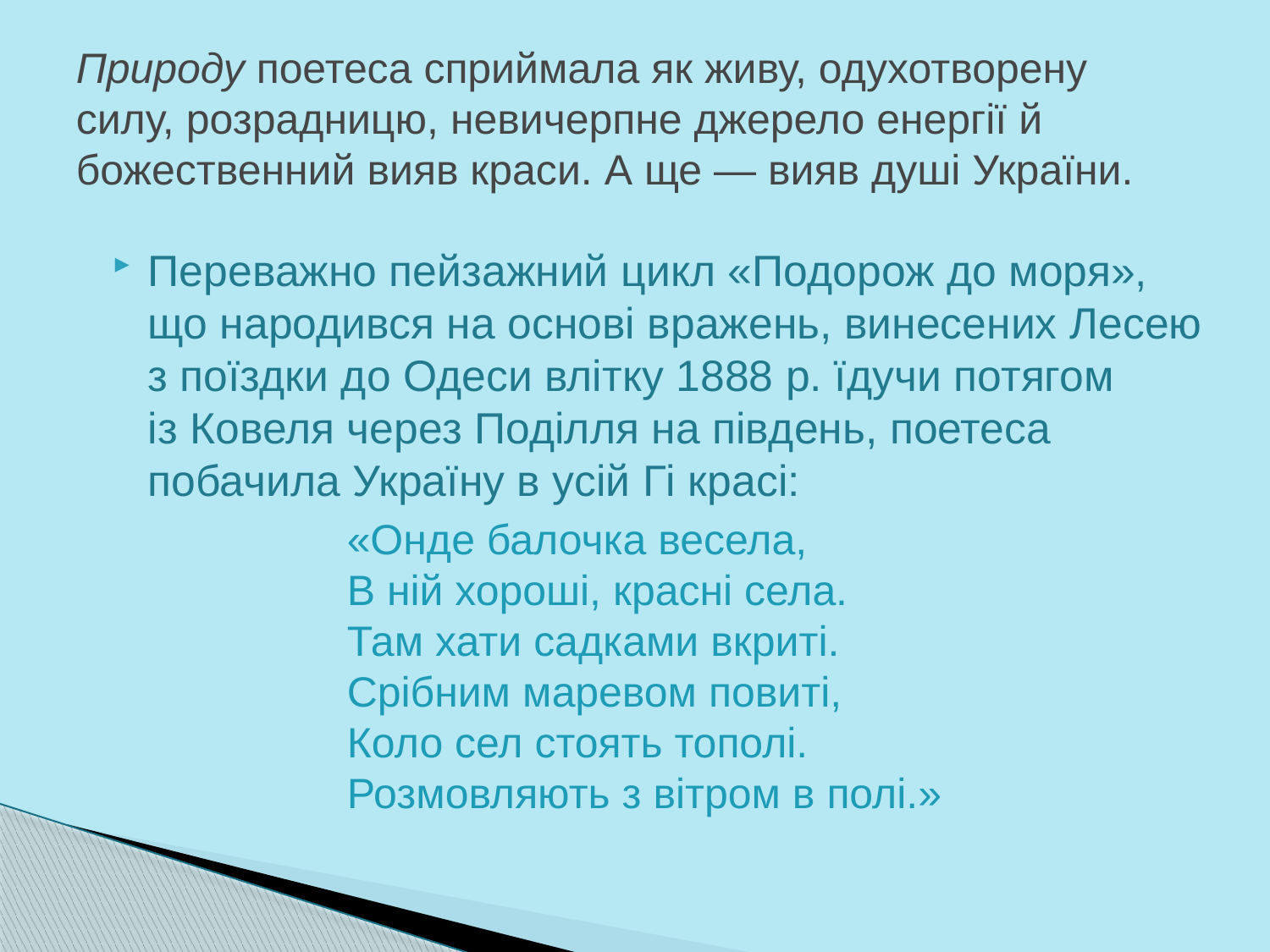

# Природу поетеса сприймала як живу, одухотворену силу, розрадницю, невичерпне джерело енергії й божественний вияв краси. А ще — вияв душі України.
Переважно пейзажний цикл «Подорож до моря», що народився на основі вражень, винесених Лесею з поїздки до Одеси влітку 1888 р. їдучи потягом із Ковеля через Поділля на південь, поетеса побачила Україну в усій Гі красі:
«Онде балочка весела,
В ній хороші, красні села.
Там хати садками вкриті.
Срібним маревом повиті,
Коло сел стоять тополі.
Розмовляють з вітром в полі.»